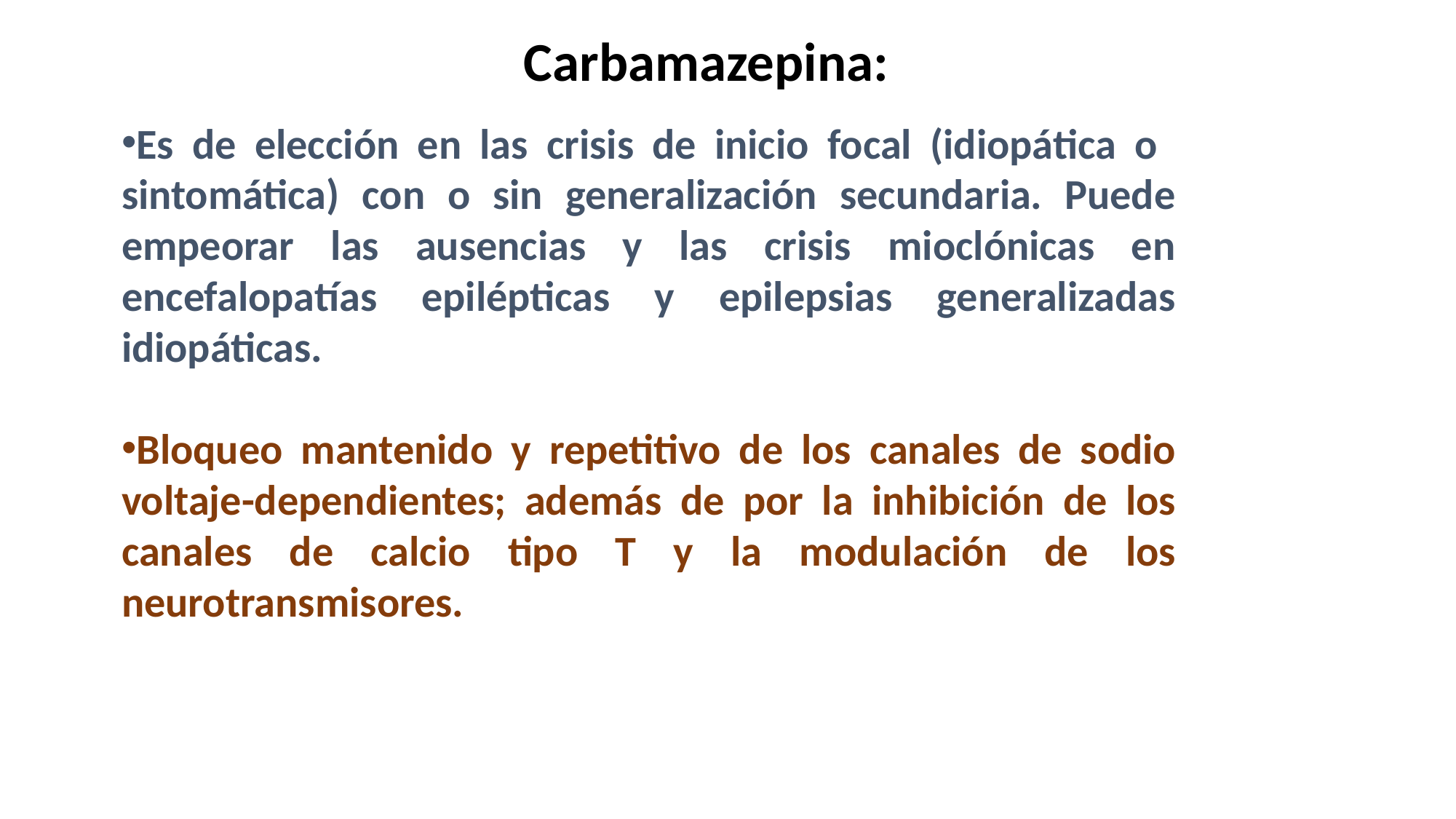

Carbamazepina:
Es de elección en las crisis de inicio focal (idiopática o  sintomática)  con  o  sin  generalización  secundaria.  Puede empeorar las ausencias y las crisis mioclónicas en encefalopatías epilépticas y epilepsias generalizadas idiopáticas.

Bloqueo mantenido y repetitivo de los canales de sodio voltaje-dependientes; además de por la inhibición de los canales de calcio tipo T y la modulación de los neurotransmisores.